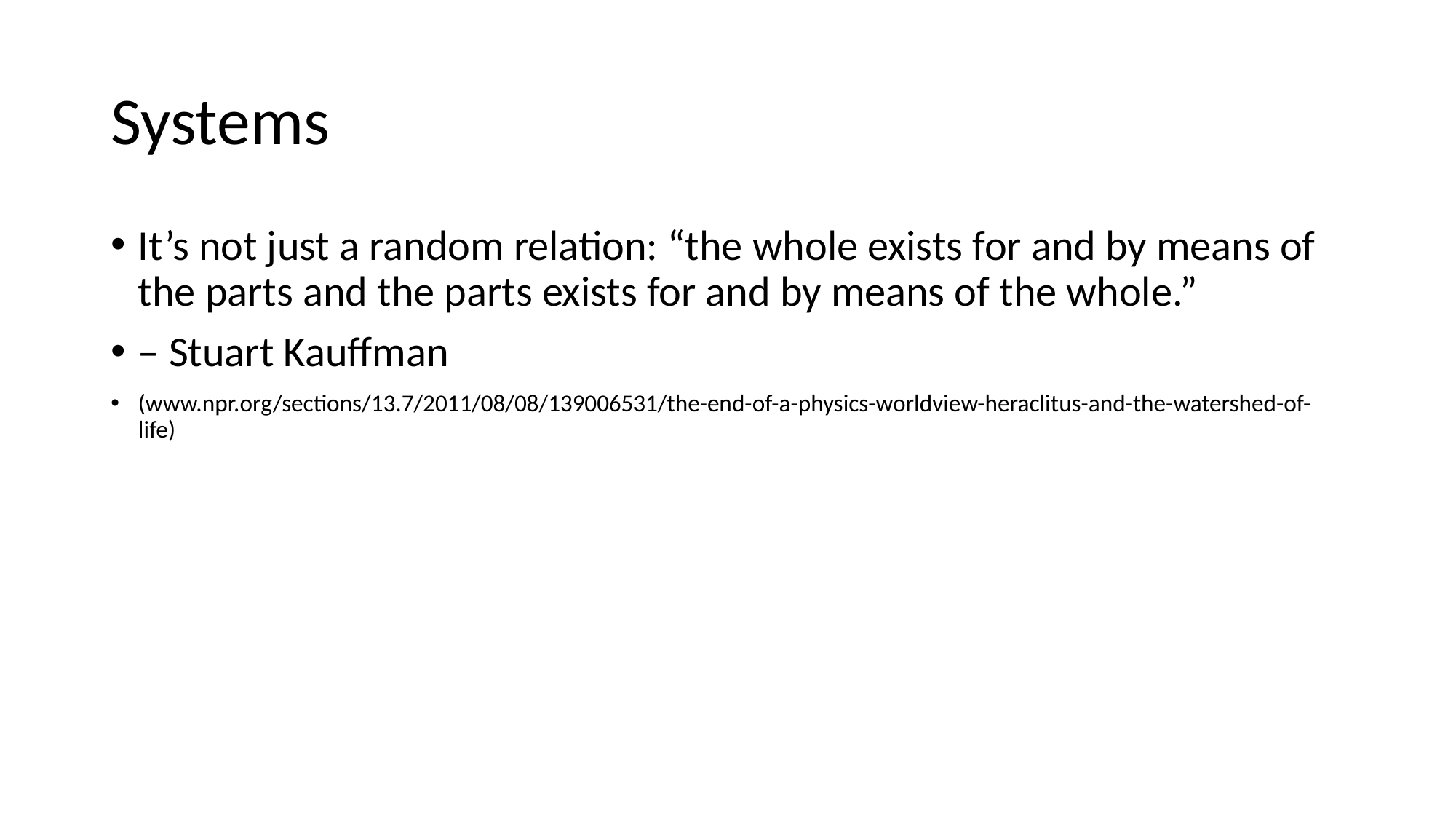

# Systems
It’s not just a random relation: “the whole exists for and by means of the parts and the parts exists for and by means of the whole.”
– Stuart Kauffman
(www.npr.org/sections/13.7/2011/08/08/139006531/the-end-of-a-physics-worldview-heraclitus-and-the-watershed-of-life)